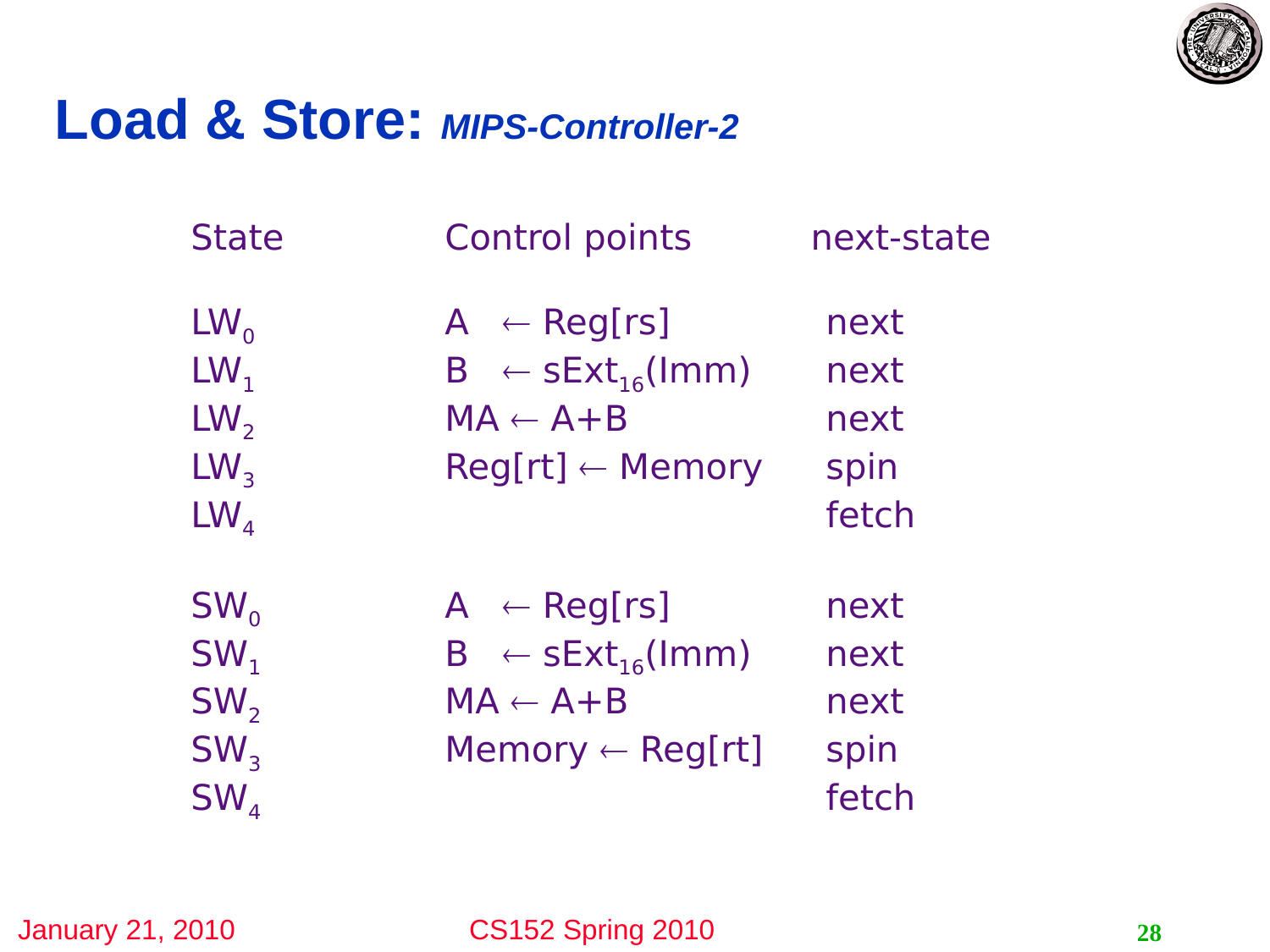

# Load & Store: MIPS-Controller-2
State  		Control points	          next-state

LW0 		A   ← Reg[rs]		next
LW1 		B   ← sExt16(Imm) 	next
LW2		MA ← A+B		next
LW3		Reg[rt] ← Memory	spin
LW4					fetch

SW0 		A   ← Reg[rs]		next
SW1 		B   ← sExt16(Imm) 	next
SW2		MA ← A+B		next
SW3		Memory ← Reg[rt] 	spin
SW4					fetch

28